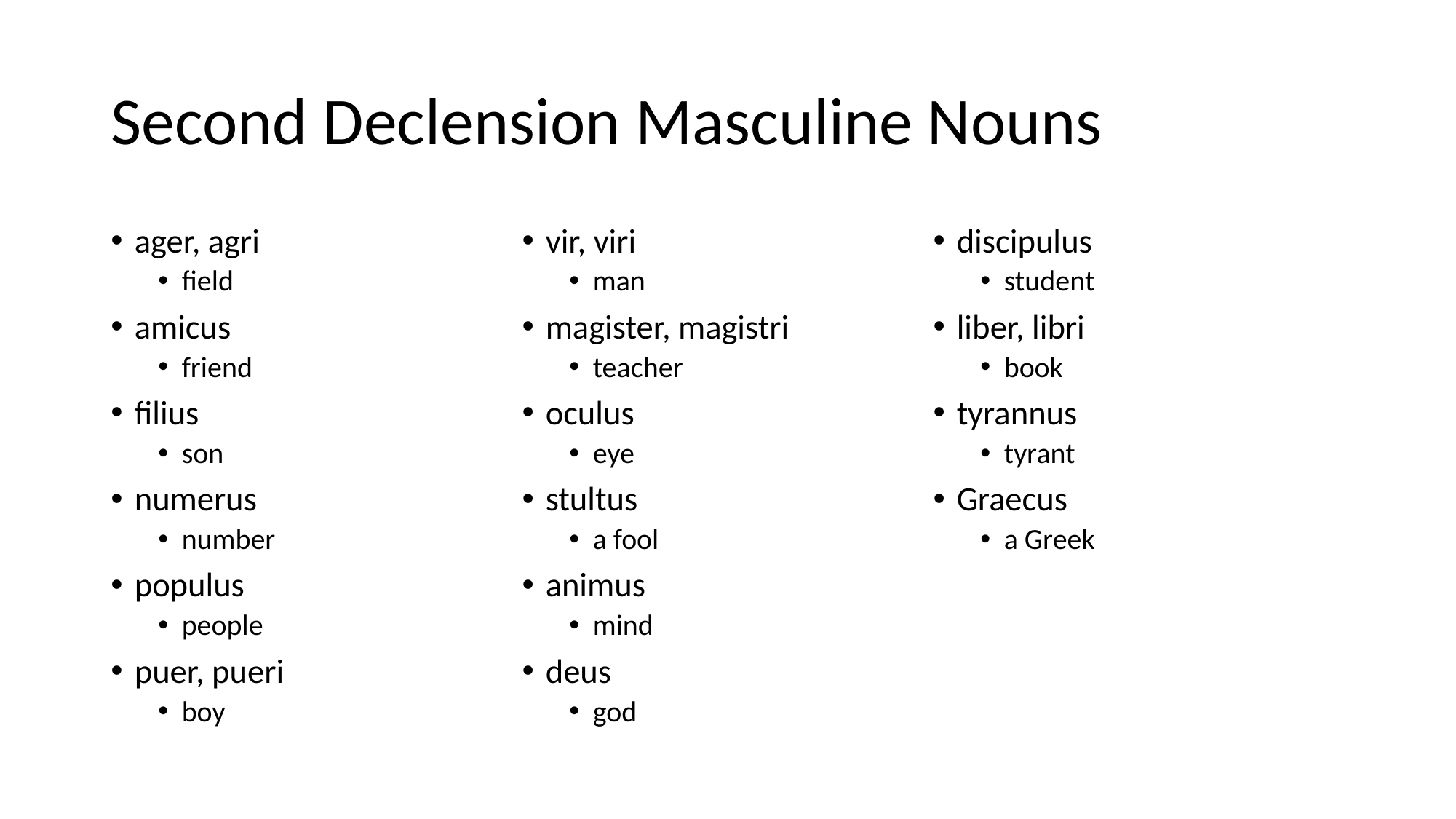

# Second Declension Masculine Nouns
ager, agri
field
amicus
friend
filius
son
numerus
number
populus
people
puer, pueri
boy
vir, viri
man
magister, magistri
teacher
oculus
eye
stultus
a fool
animus
mind
deus
god
discipulus
student
liber, libri
book
tyrannus
tyrant
Graecus
a Greek